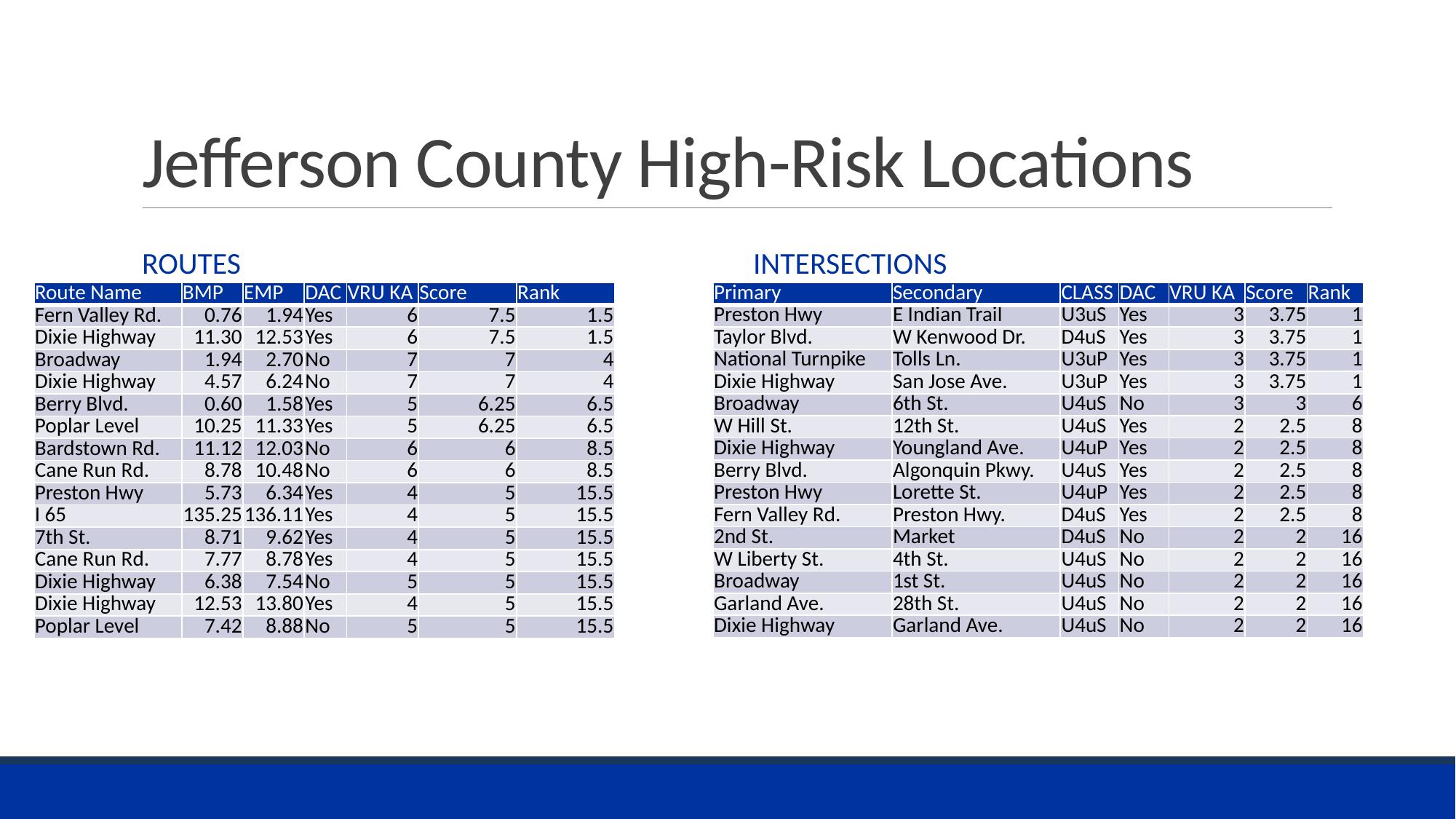

# Jefferson County High-Risk Locations
Routes
Intersections
| Route Name | BMP | EMP | DAC | VRU KA | Score | Rank |
| --- | --- | --- | --- | --- | --- | --- |
| Fern Valley Rd. | 0.76 | 1.94 | Yes | 6 | 7.5 | 1.5 |
| Dixie Highway | 11.30 | 12.53 | Yes | 6 | 7.5 | 1.5 |
| Broadway | 1.94 | 2.70 | No | 7 | 7 | 4 |
| Dixie Highway | 4.57 | 6.24 | No | 7 | 7 | 4 |
| Berry Blvd. | 0.60 | 1.58 | Yes | 5 | 6.25 | 6.5 |
| Poplar Level | 10.25 | 11.33 | Yes | 5 | 6.25 | 6.5 |
| Bardstown Rd. | 11.12 | 12.03 | No | 6 | 6 | 8.5 |
| Cane Run Rd. | 8.78 | 10.48 | No | 6 | 6 | 8.5 |
| Preston Hwy | 5.73 | 6.34 | Yes | 4 | 5 | 15.5 |
| I 65 | 135.25 | 136.11 | Yes | 4 | 5 | 15.5 |
| 7th St. | 8.71 | 9.62 | Yes | 4 | 5 | 15.5 |
| Cane Run Rd. | 7.77 | 8.78 | Yes | 4 | 5 | 15.5 |
| Dixie Highway | 6.38 | 7.54 | No | 5 | 5 | 15.5 |
| Dixie Highway | 12.53 | 13.80 | Yes | 4 | 5 | 15.5 |
| Poplar Level | 7.42 | 8.88 | No | 5 | 5 | 15.5 |
| Primary | Secondary | CLASS | DAC | VRU KA | Score | Rank |
| --- | --- | --- | --- | --- | --- | --- |
| Preston Hwy | E Indian Trail | U3uS | Yes | 3 | 3.75 | 1 |
| Taylor Blvd. | W Kenwood Dr. | D4uS | Yes | 3 | 3.75 | 1 |
| National Turnpike | Tolls Ln. | U3uP | Yes | 3 | 3.75 | 1 |
| Dixie Highway | San Jose Ave. | U3uP | Yes | 3 | 3.75 | 1 |
| Broadway | 6th St. | U4uS | No | 3 | 3 | 6 |
| W Hill St. | 12th St. | U4uS | Yes | 2 | 2.5 | 8 |
| Dixie Highway | Youngland Ave. | U4uP | Yes | 2 | 2.5 | 8 |
| Berry Blvd. | Algonquin Pkwy. | U4uS | Yes | 2 | 2.5 | 8 |
| Preston Hwy | Lorette St. | U4uP | Yes | 2 | 2.5 | 8 |
| Fern Valley Rd. | Preston Hwy. | D4uS | Yes | 2 | 2.5 | 8 |
| 2nd St. | Market | D4uS | No | 2 | 2 | 16 |
| W Liberty St. | 4th St. | U4uS | No | 2 | 2 | 16 |
| Broadway | 1st St. | U4uS | No | 2 | 2 | 16 |
| Garland Ave. | 28th St. | U4uS | No | 2 | 2 | 16 |
| Dixie Highway | Garland Ave. | U4uS | No | 2 | 2 | 16 |